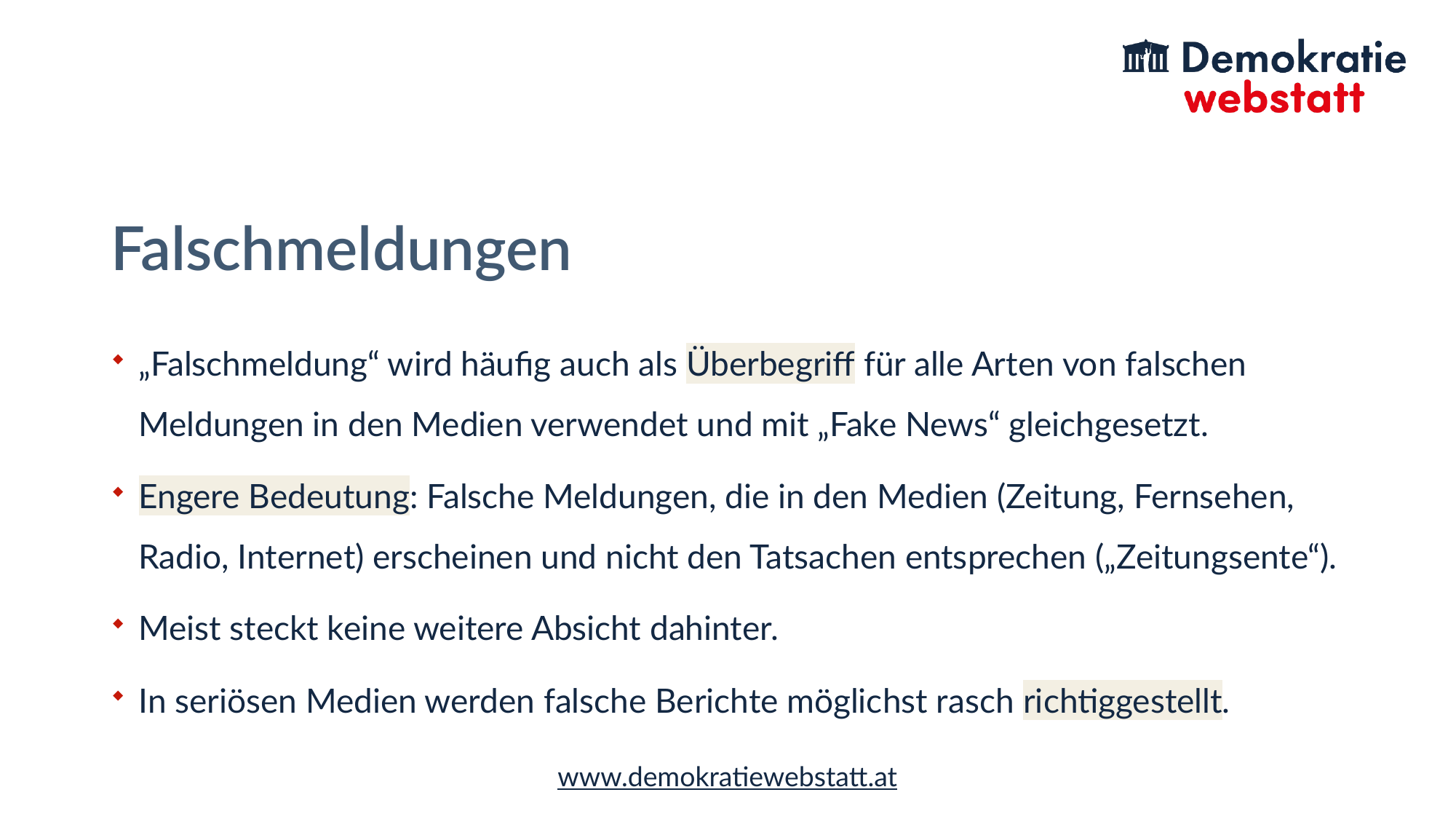

# Falschmeldungen
„Falschmeldung“ wird häufig auch als Überbegriff für alle Arten von falschen Meldungen in den Medien verwendet und mit „Fake News“ gleichgesetzt.
Engere Bedeutung: Falsche Meldungen, die in den Medien (Zeitung, Fernsehen, Radio, Internet) erscheinen und nicht den Tatsachen entsprechen („Zeitungsente“).
Meist steckt keine weitere Absicht dahinter.
In seriösen Medien werden falsche Berichte möglichst rasch richtiggestellt.